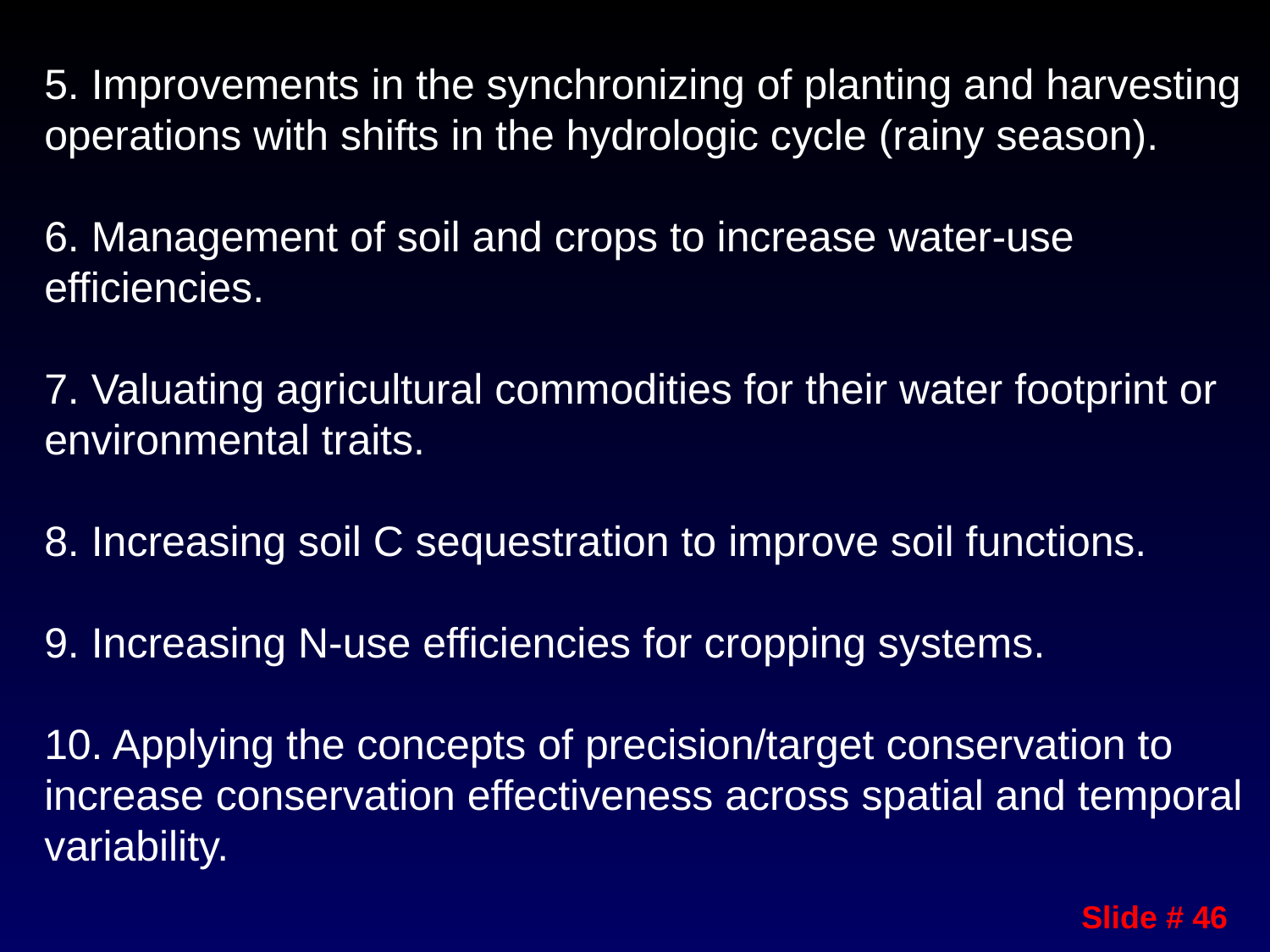

5. Improvements in the synchronizing of planting and harvesting operations with shifts in the hydrologic cycle (rainy season).

6. Management of soil and crops to increase water-use efficiencies.

7. Valuating agricultural commodities for their water footprint or environmental traits.

8. Increasing soil C sequestration to improve soil functions.

9. Increasing N-use efficiencies for cropping systems.

10. Applying the concepts of precision/target conservation to increase conservation effectiveness across spatial and temporal variability.

Slide # 46